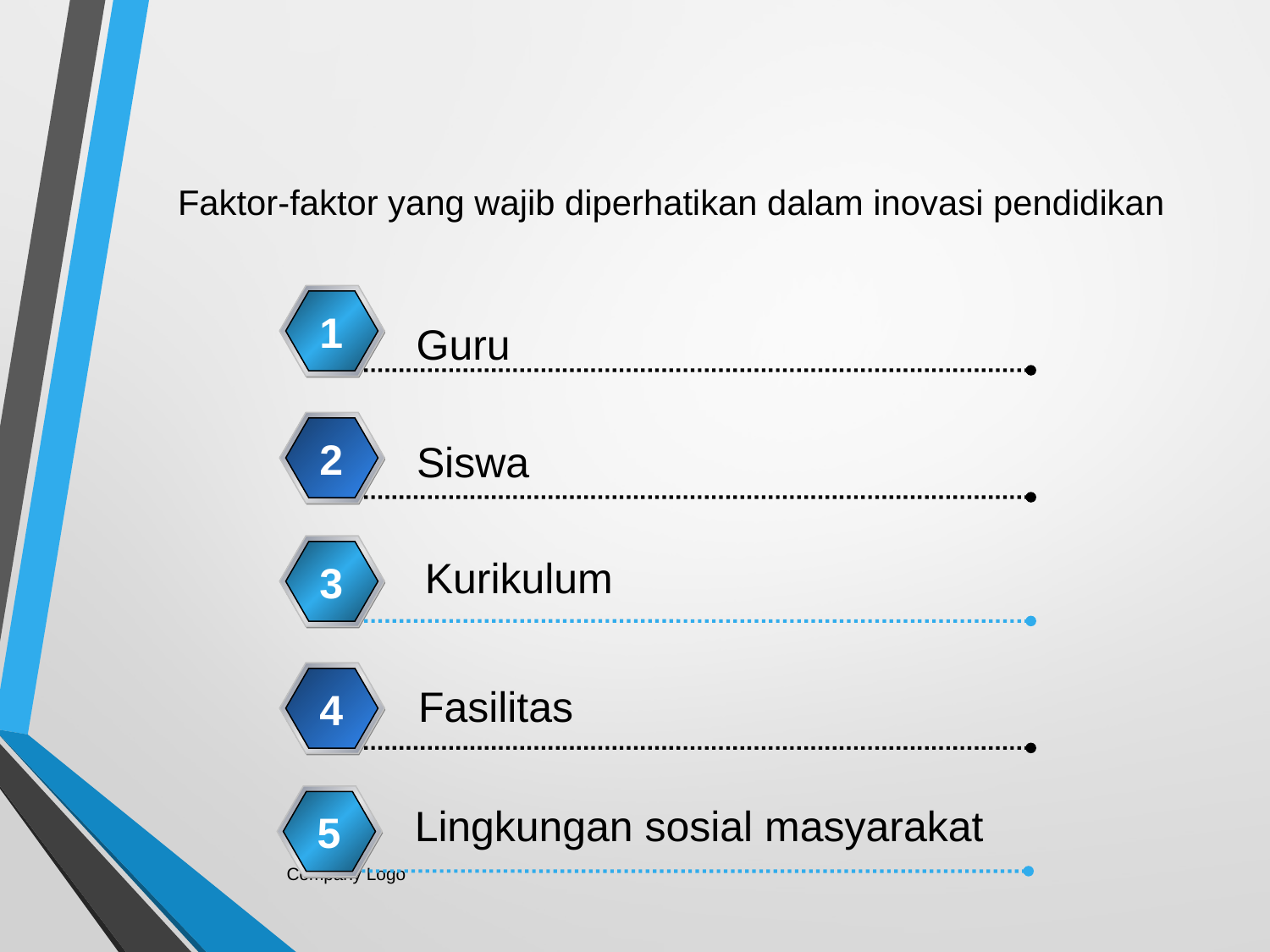

# Faktor-faktor yang wajib diperhatikan dalam inovasi pendidikan

1
Guru

2
Siswa

Kurikulum
3
3

Fasilitas
4
4

Lingkungan sosial masyarakat
5
3

Company Logo